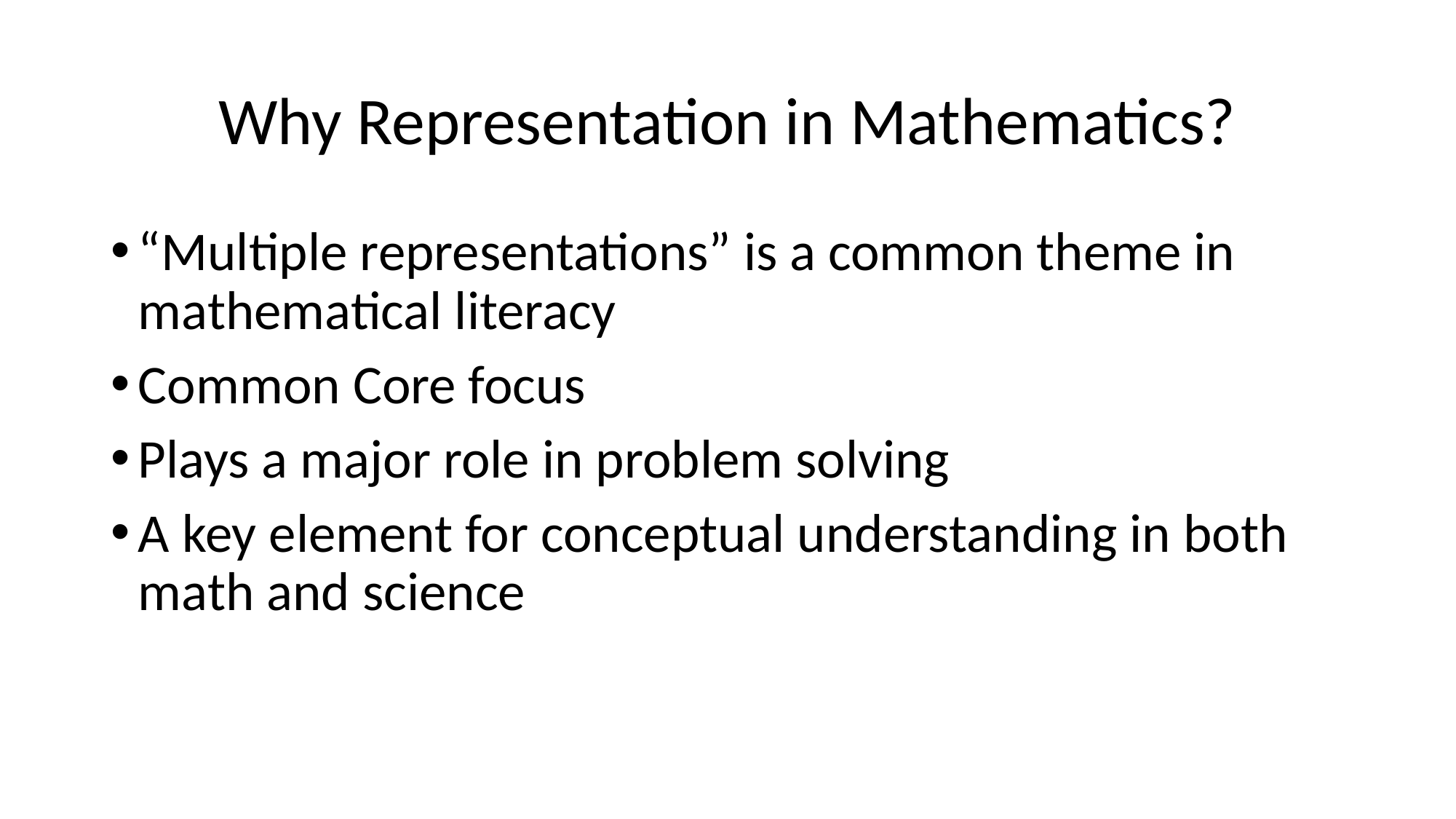

# Why Representation in Mathematics?
“Multiple representations” is a common theme in mathematical literacy
Common Core focus
Plays a major role in problem solving
A key element for conceptual understanding in both math and science